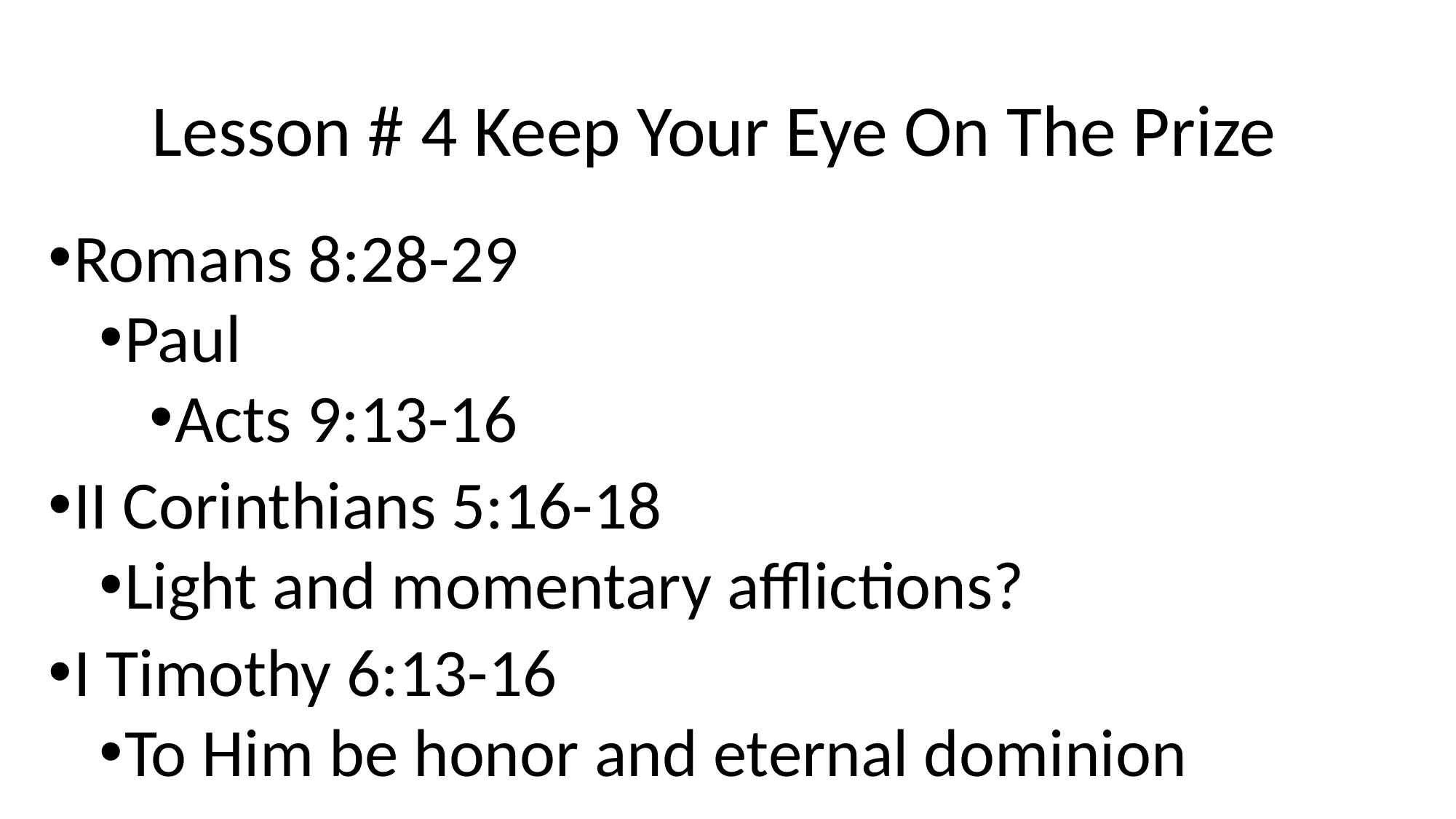

# Lesson # 4 Keep Your Eye On The Prize
Romans 8:28-29
Paul
Acts 9:13-16
II Corinthians 5:16-18
Light and momentary afflictions?
I Timothy 6:13-16
To Him be honor and eternal dominion